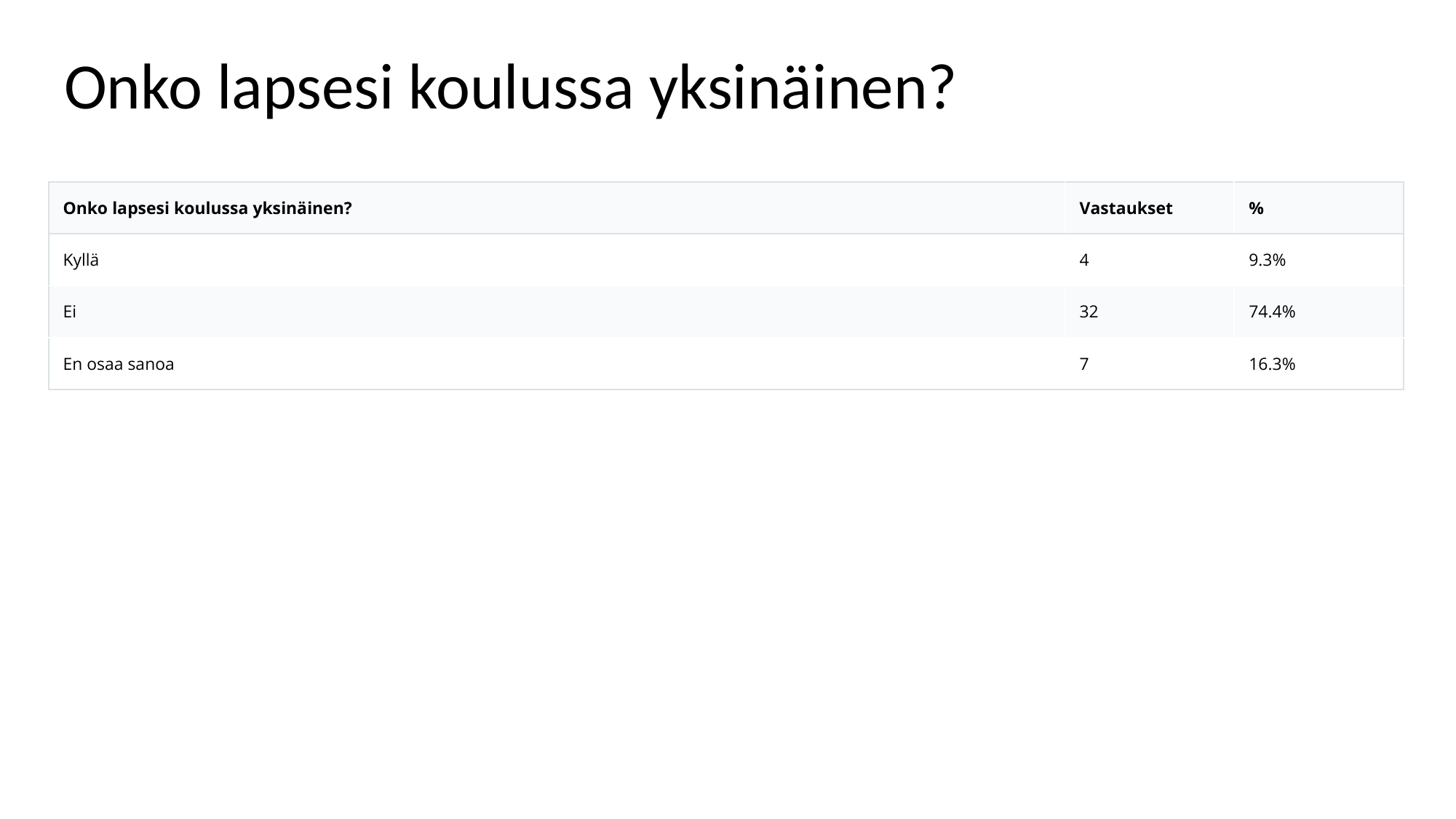

# Onko lapsesi koulussa yksinäinen?
| Onko lapsesi koulussa yksinäinen? | Vastaukset | % |
| --- | --- | --- |
| Kyllä | 4 | 9.3% |
| Ei | 32 | 74.4% |
| En osaa sanoa | 7 | 16.3% |